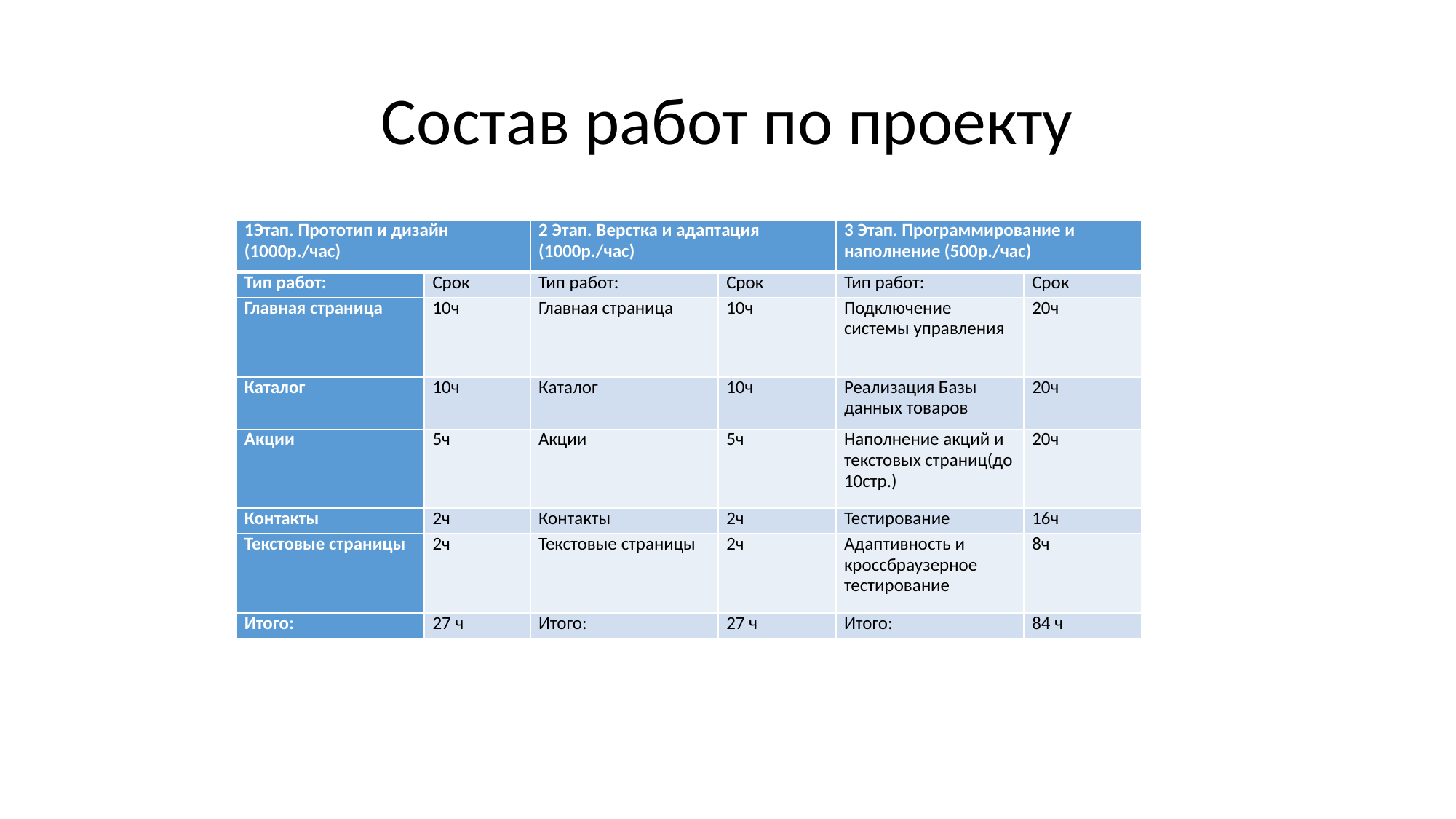

# Состав работ по проекту
| 1Этап. Прототип и дизайн (1000р./час) |  | 2 Этап. Верстка и адаптация (1000р./час) |  | 3 Этап. Программирование и наполнение (500р./час) |  |
| --- | --- | --- | --- | --- | --- |
| Тип работ: | Срок | Тип работ: | Срок | Тип работ: | Срок |
| Главная страница | 10ч | Главная страница | 10ч | Подключение системы управления | 20ч |
| Каталог | 10ч | Каталог | 10ч | Реализация Базы данных товаров | 20ч |
| Акции | 5ч | Акции | 5ч | Наполнение акций и текстовых страниц(до 10стр.) | 20ч |
| Контакты | 2ч | Контакты | 2ч | Тестирование | 16ч |
| Текстовые страницы | 2ч | Текстовые страницы | 2ч | Адаптивность и кроссбраузерное тестирование | 8ч |
| Итого: | 27 ч | Итого: | 27 ч | Итого: | 84 ч |